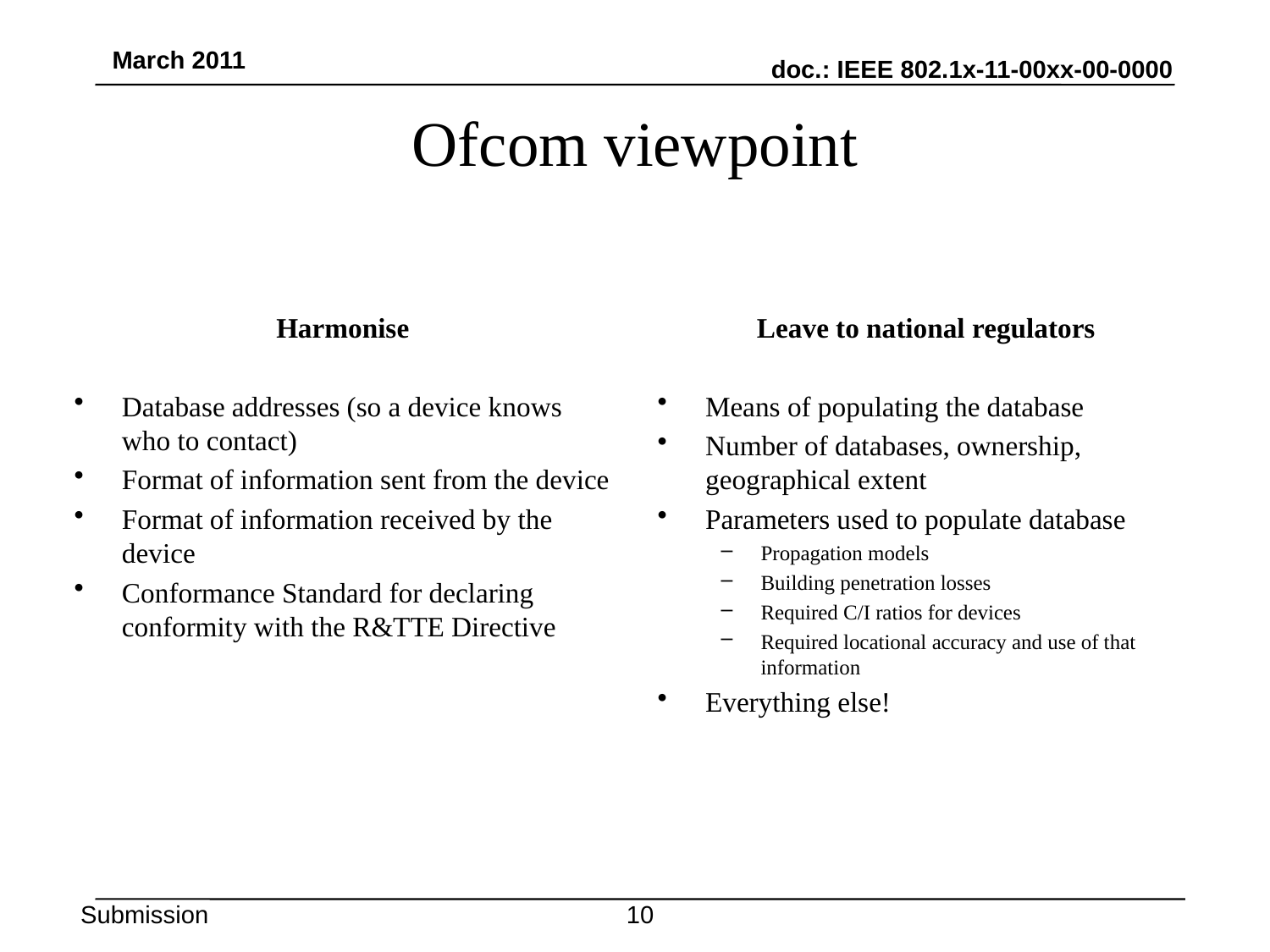

# Ofcom viewpoint
Harmonise

Database addresses (so a device knows who to contact)
Format of information sent from the device
Format of information received by the device
Conformance Standard for declaring conformity with the R&TTE Directive
Leave to national regulators

Means of populating the database
Number of databases, ownership, geographical extent
Parameters used to populate database
Propagation models
Building penetration losses
Required C/I ratios for devices
Required locational accuracy and use of that information
Everything else!
10